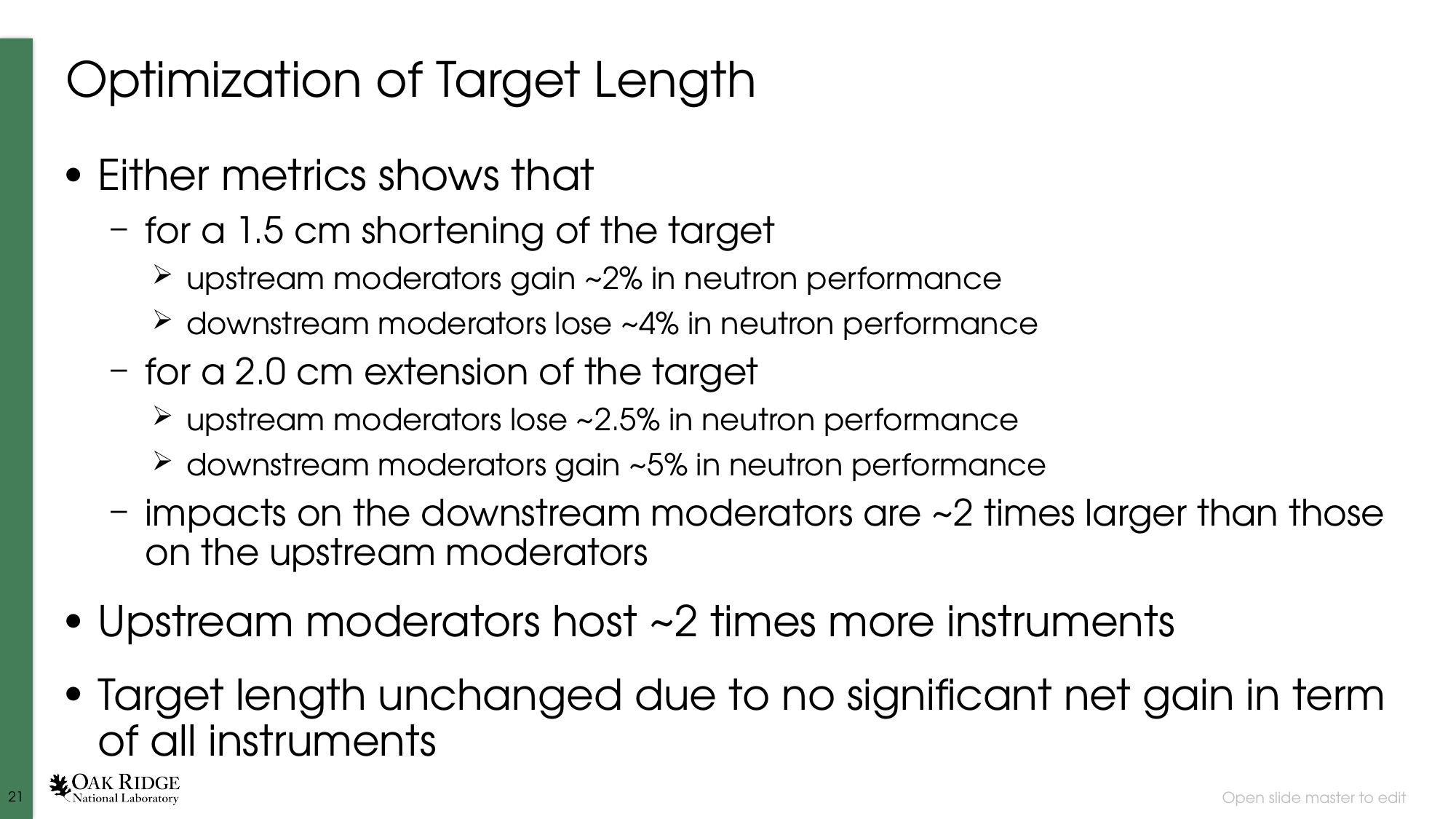

Optimization of Target Length
Either metrics shows that
for a 1.5 cm shortening of the target
upstream moderators gain ~2% in neutron performance
downstream moderators lose ~4% in neutron performance
for a 2.0 cm extension of the target
upstream moderators lose ~2.5% in neutron performance
downstream moderators gain ~5% in neutron performance
impacts on the downstream moderators are ~2 times larger than those on the upstream moderators
Upstream moderators host ~2 times more instruments
Target length unchanged due to no significant net gain in term of all instruments